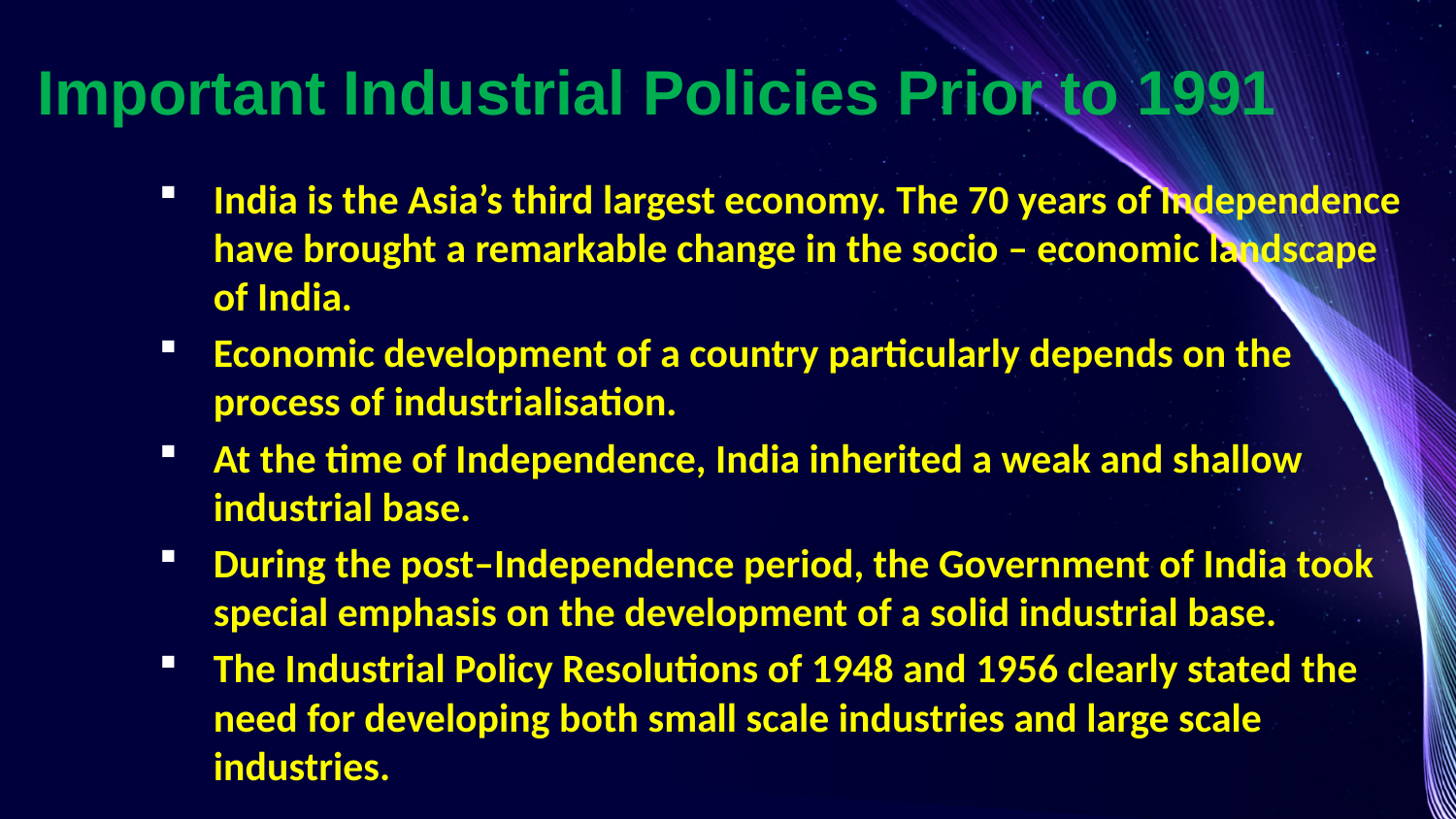

# Important Industrial Policies Prior to 1991
India is the Asia’s third largest economy. The 70 years of Independence have brought a remarkable change in the socio – economic landscape of India.
Economic development of a country particularly depends on the process of industrialisation.
At the time of Independence, India inherited a weak and shallow industrial base.
During the post–Independence period, the Government of India took special emphasis on the development of a solid industrial base.
The Industrial Policy Resolutions of 1948 and 1956 clearly stated the need for developing both small scale industries and large scale industries.